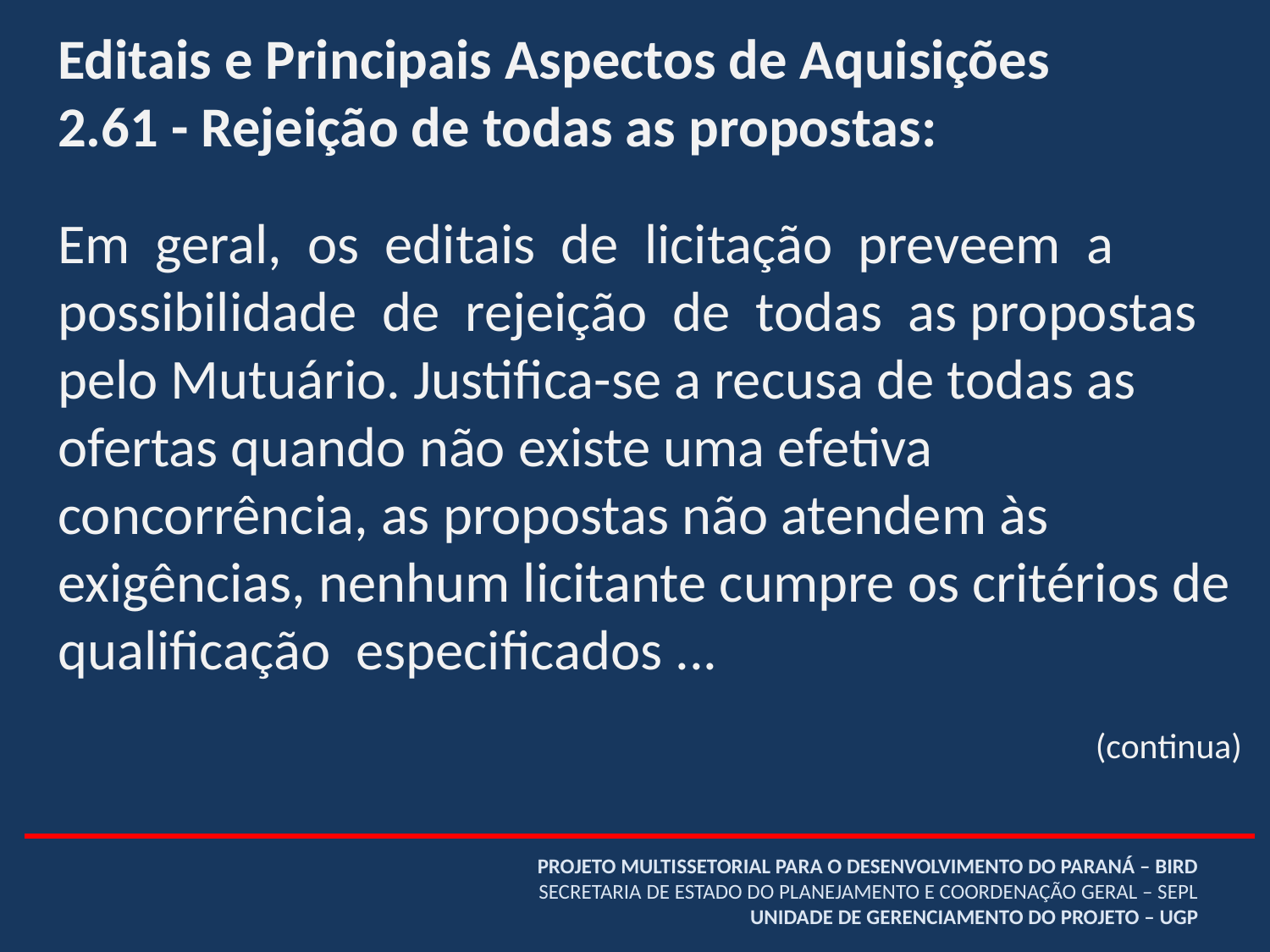

Editais e Principais Aspectos de Aquisições
2.61 - Rejeição de todas as propostas:

Em  geral,  os  editais  de  licitação  preveem  a  possibilidade  de  rejeição  de  todas  as propostas pelo Mutuário. Justifica-se a recusa de todas as ofertas quando não existe uma efetiva concorrência, as propostas não atendem às exigências, nenhum licitante cumpre os critérios de qualificação  especificados ...

(continua)

# PROJETO MULTISSETORIAL PARA O DESENVOLVIMENTO DO PARANÁ – BIRD SECRETARIA DE ESTADO DO PLANEJAMENTO E COORDENAÇÃO GERAL – SEPL UNIDADE DE GERENCIAMENTO DO PROJETO – UGP